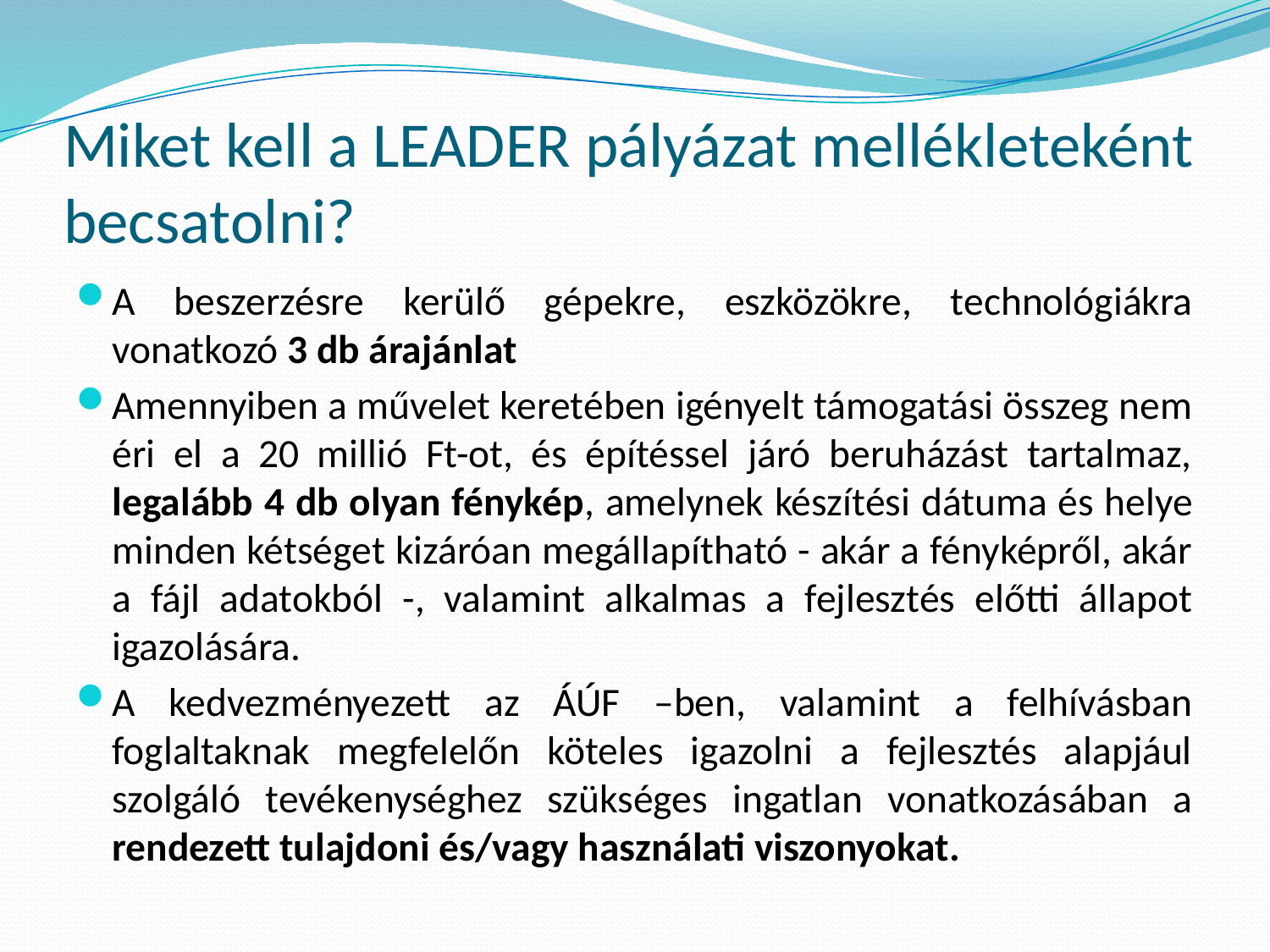

# Miket kell a LEADER pályázat mellékleteként becsatolni?
A beszerzésre kerülő gépekre, eszközökre, technológiákra vonatkozó 3 db árajánlat
Amennyiben a művelet keretében igényelt támogatási összeg nem éri el a 20 millió Ft-ot, és építéssel járó beruházást tartalmaz, legalább 4 db olyan fénykép, amelynek készítési dátuma és helye minden kétséget kizáróan megállapítható - akár a fényképről, akár a fájl adatokból -, valamint alkalmas a fejlesztés előtti állapot igazolására.
A kedvezményezett az ÁÚF –ben, valamint a felhívásban foglaltaknak megfelelőn köteles igazolni a fejlesztés alapjául szolgáló tevékenységhez szükséges ingatlan vonatkozásában a rendezett tulajdoni és/vagy használati viszonyokat.